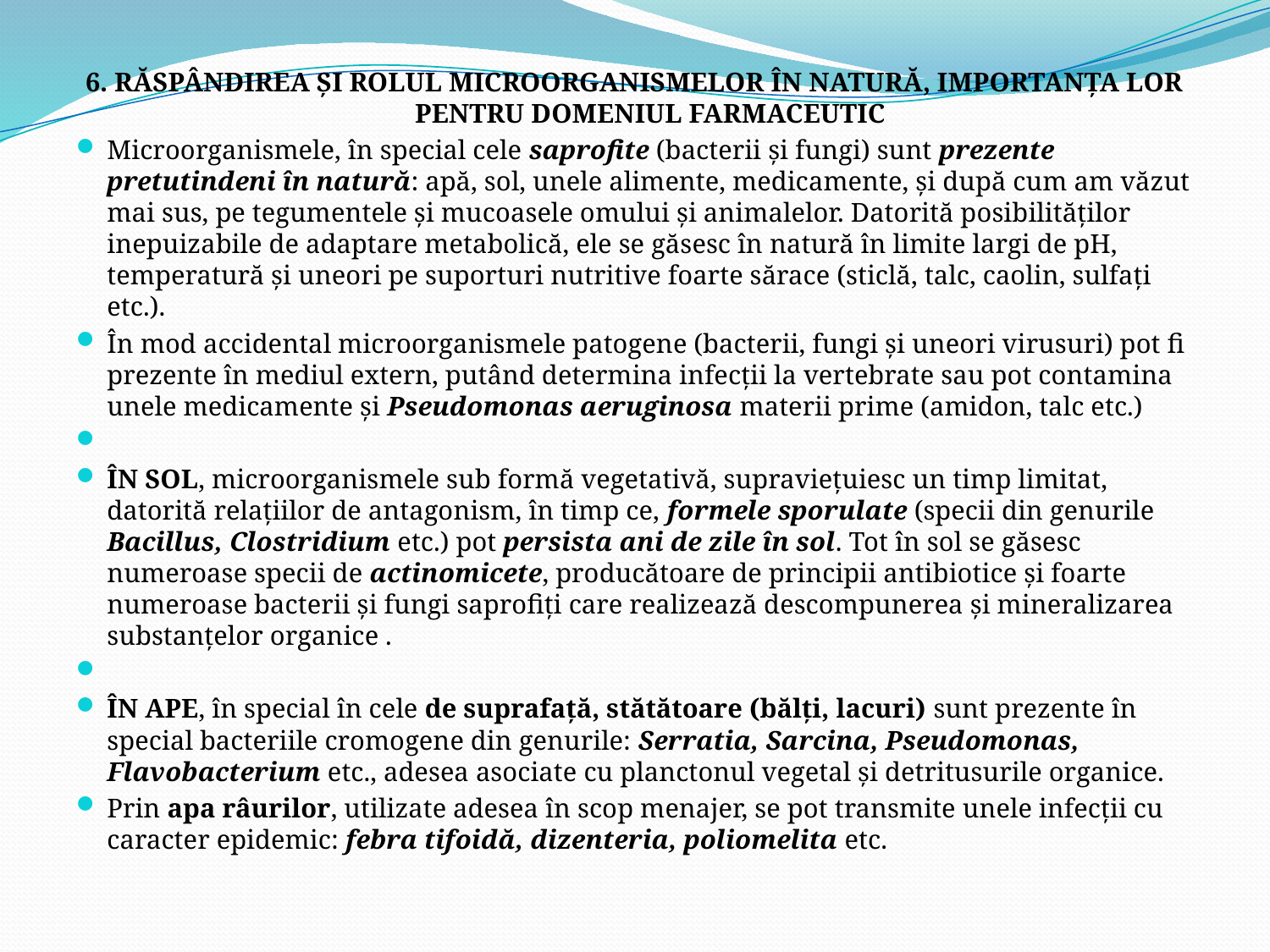

6. RĂSPÂNDIREA ŞI ROLUL MICROORGANISMELOR ÎN NATURĂ, IMPORTANŢA LOR PENTRU DOMENIUL FARMACEUTIC
Microorganismele, în special cele saprofite (bacterii şi fungi) sunt prezente pretutindeni în natură: apă, sol, unele alimente, medicamente, şi după cum am văzut mai sus, pe tegumentele şi mucoasele omului şi animalelor. Datorită posibilităţilor inepuizabile de adaptare metabolică, ele se găsesc în natură în limite largi de pH, temperatură şi uneori pe suporturi nutritive foarte sărace (sticlă, talc, caolin, sulfaţi etc.).
În mod accidental microorganismele patogene (bacterii, fungi şi uneori virusuri) pot fi prezente în mediul extern, putând determina infecţii la vertebrate sau pot contamina unele medicamente şi Pseudomonas aeruginosa materii prime (amidon, talc etc.)

ÎN SOL, microorganismele sub formă vegetativă, supravieţuiesc un timp limitat, datorită relaţiilor de antagonism, în timp ce, formele sporulate (specii din genurile Bacillus, Clostridium etc.) pot persista ani de zile în sol. Tot în sol se găsesc numeroase specii de actinomicete, producătoare de principii antibiotice şi foarte numeroase bacterii şi fungi saprofiţi care realizează descompunerea şi mineralizarea substanţelor organice .

ÎN APE, în special în cele de suprafaţă, stătătoare (bălţi, lacuri) sunt prezente în special bacteriile cromogene din genurile: Serratia, Sarcina, Pseudomonas, Flavobacterium etc., adesea asociate cu planctonul vegetal şi detritusurile organice.
Prin apa râurilor, utilizate adesea în scop menajer, se pot transmite unele infecţii cu caracter epidemic: febra tifoidă, dizenteria, poliomelita etc.